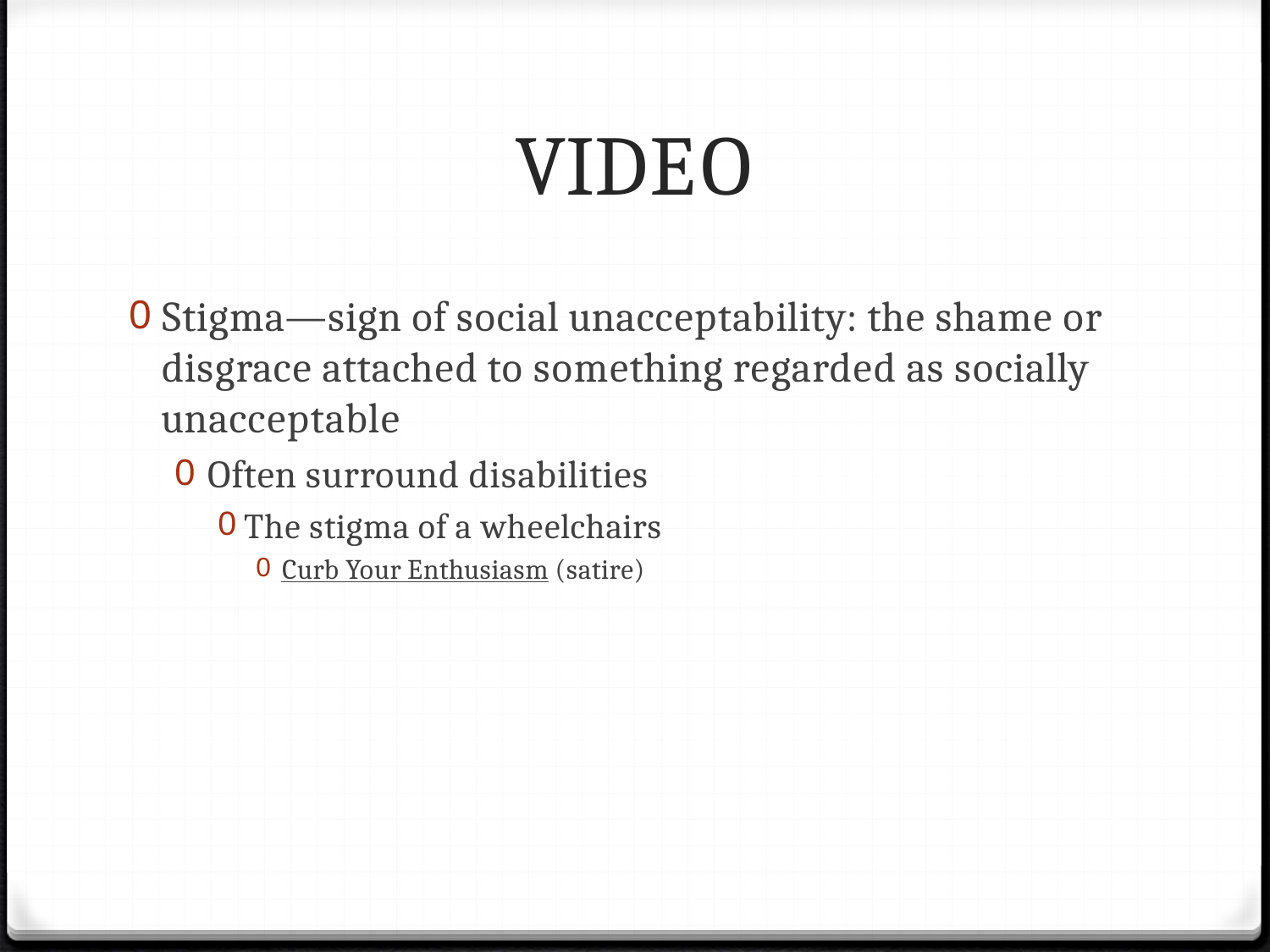

# VIDEO
Stigma—sign of social unacceptability: the shame or disgrace attached to something regarded as socially unacceptable
Often surround disabilities
The stigma of a wheelchairs
Curb Your Enthusiasm (satire)